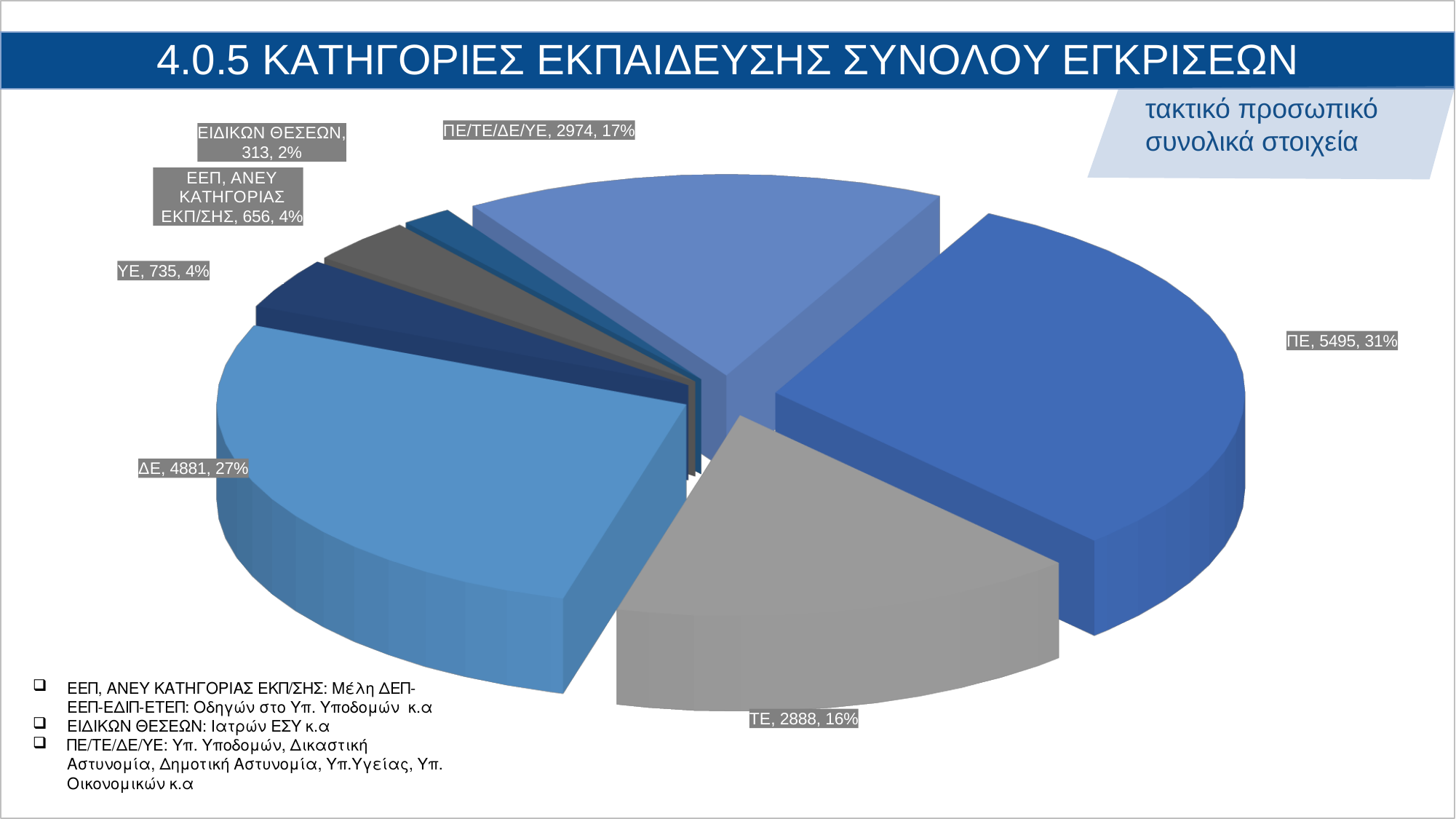

[unsupported chart]

τακτικό προσωπικό συνολικά στοιχεία

ΕΕΠ, ΑΝΕΥ ΚΑΤΗΓΟΡΙΑΣ ΕΚΠ/ΣΗΣ: Μέλη ΔΕΠ-ΕΕΠ-ΕΔΙΠ-ΕΤΕΠ: Οδηγών στο Υπ. Υποδομών  κ.α
ΕΙΔΙΚΩΝ ΘΕΣΕΩΝ: Ιατρών ΕΣΥ κ.α
ΠΕ/ΤΕ/ΔΕ/ΥΕ: Υπ. Υποδομών, Δικαστική Αστυνομία, Δημοτική Αστυνομία, Υπ.Υγείας, Υπ. Οικονομικών κ.α